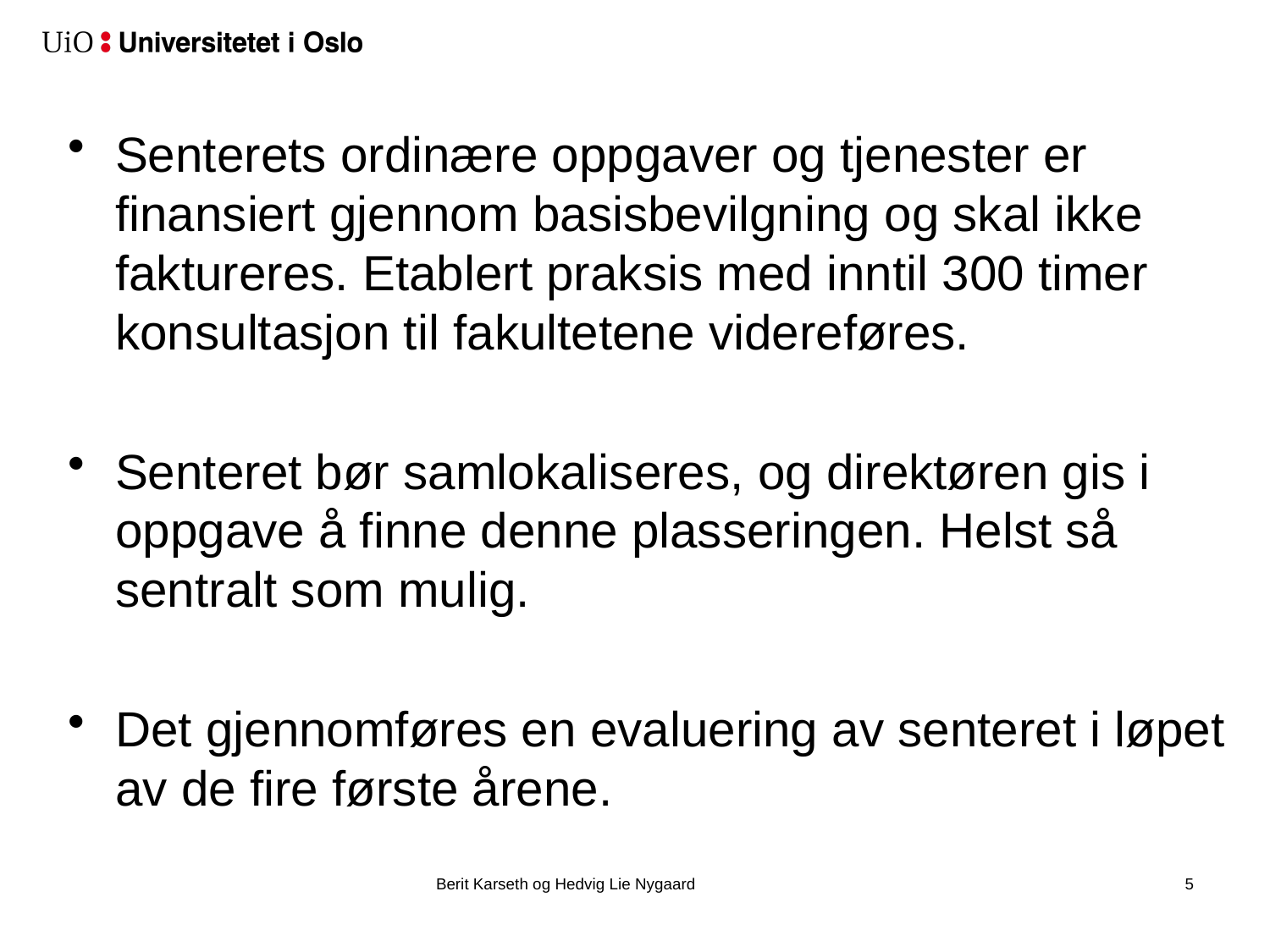

Senterets ordinære oppgaver og tjenester er finansiert gjennom basisbevilgning og skal ikke faktureres. Etablert praksis med inntil 300 timer konsultasjon til fakultetene videreføres.

Senteret bør samlokaliseres, og direktøren gis i oppgave å finne denne plasseringen. Helst så sentralt som mulig.

Det gjennomføres en evaluering av senteret i løpet av de fire første årene.

Berit Karseth og Hedvig Lie Nygaard
5